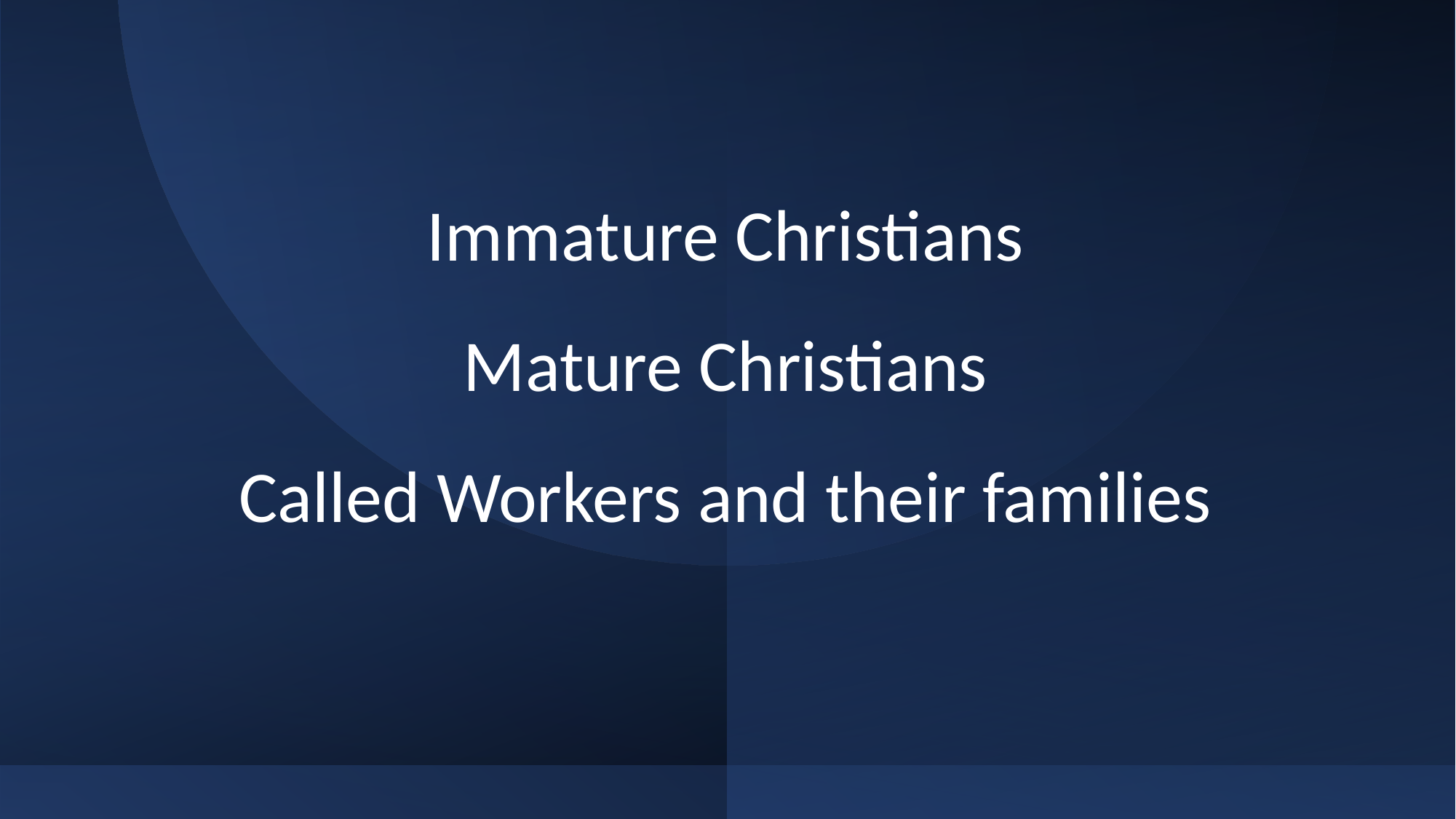

Immature Christians
Mature Christians
Called Workers and their families